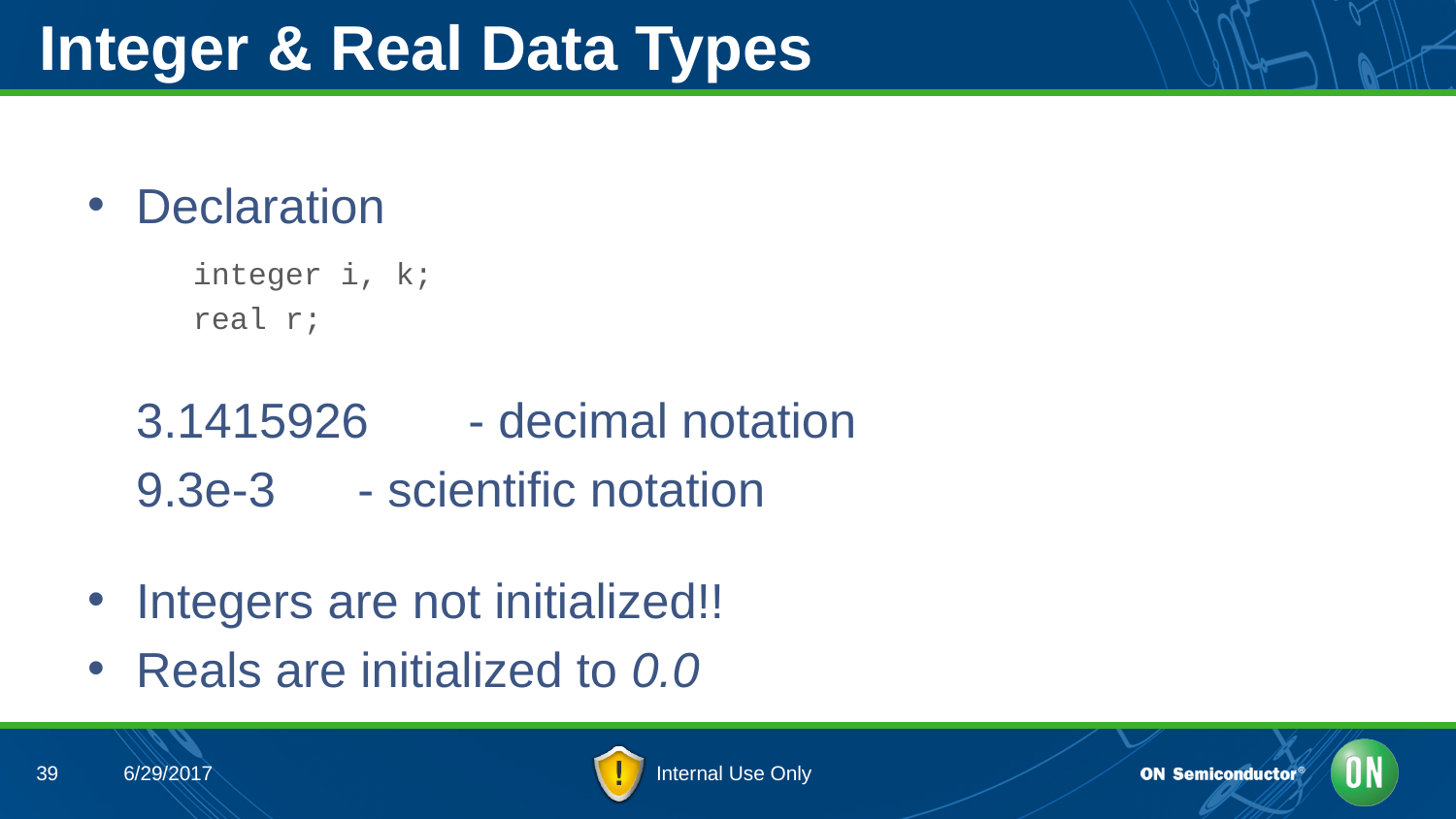

# Integer & Real Data Types
Declaration
	integer i, k;
	real r;

	3.1415926	- decimal notation
	9.3e-3		- scientific notation

Integers are not initialized!!
Reals are initialized to 0.0